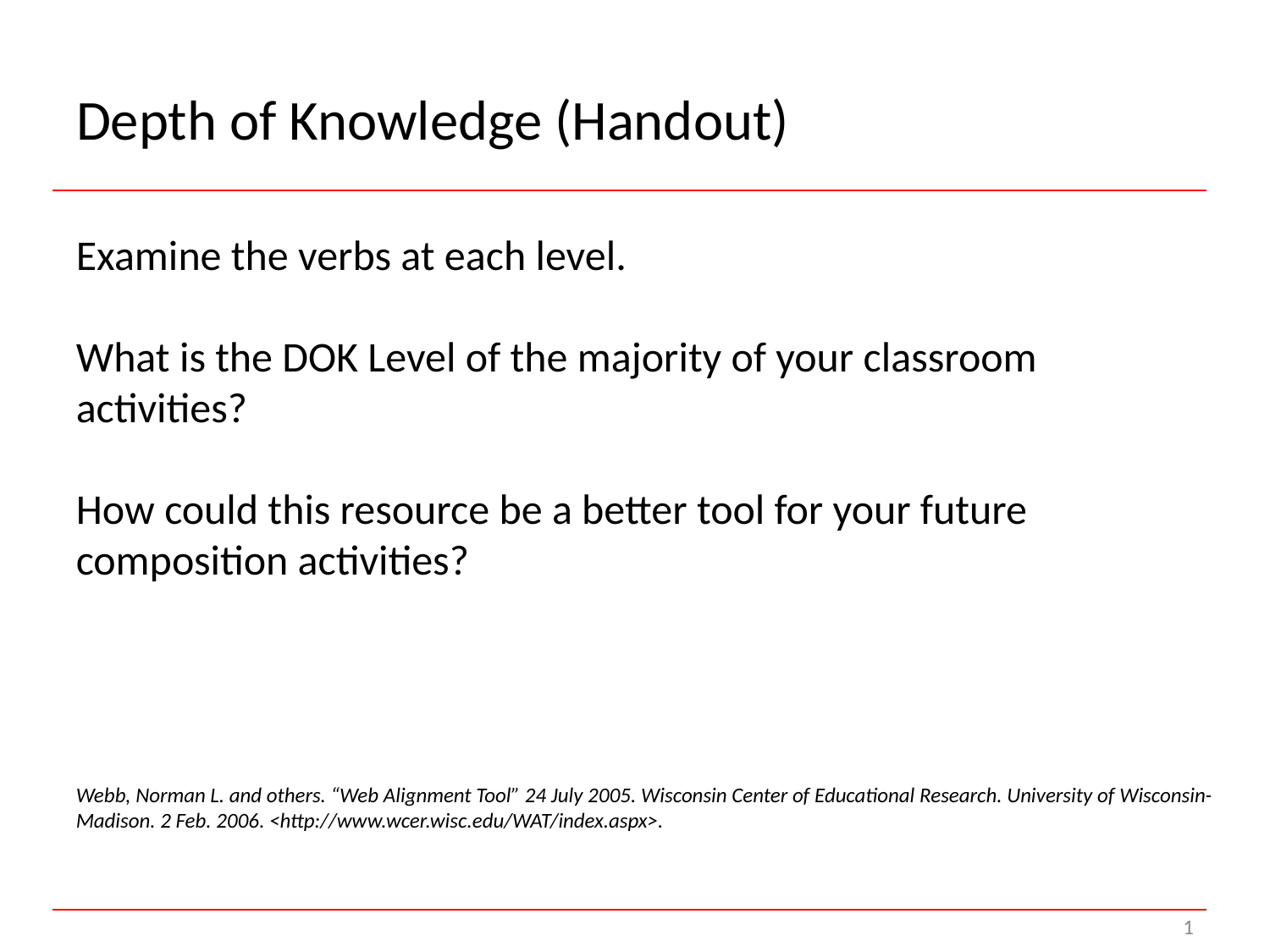

# Depth of Knowledge (Handout)

Examine the verbs at each level.

What is the DOK Level of the majority of your classroom activities?

How could this resource be a better tool for your future composition activities?
Webb, Norman L. and others. “Web Alignment Tool” 24 July 2005. Wisconsin Center of Educational Research. University of Wisconsin-Madison. 2 Feb. 2006. <http://www.wcer.wisc.edu/WAT/index.aspx>.
1